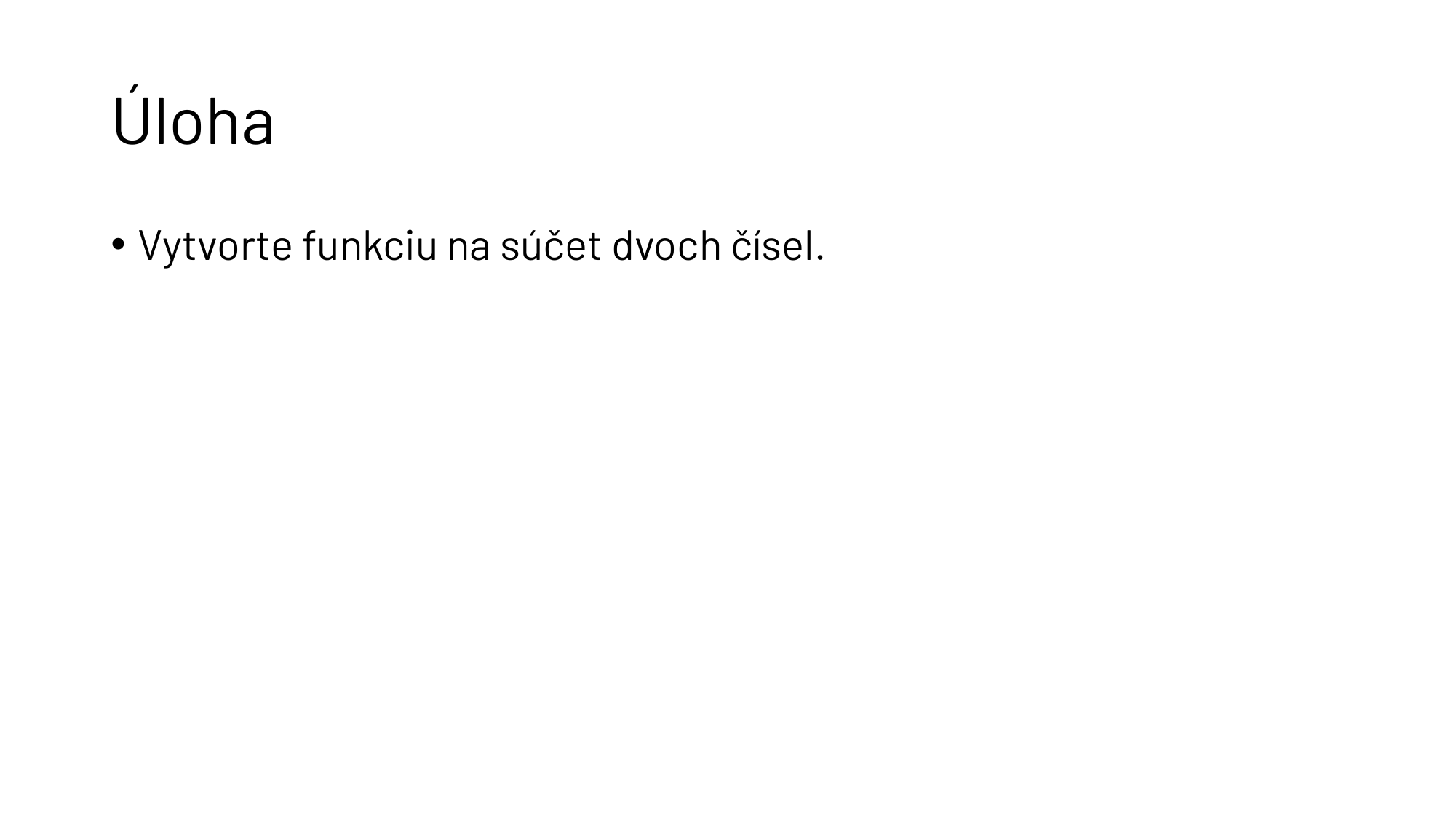

# Úloha
Vytvorte funkciu na súčet dvoch čísel.